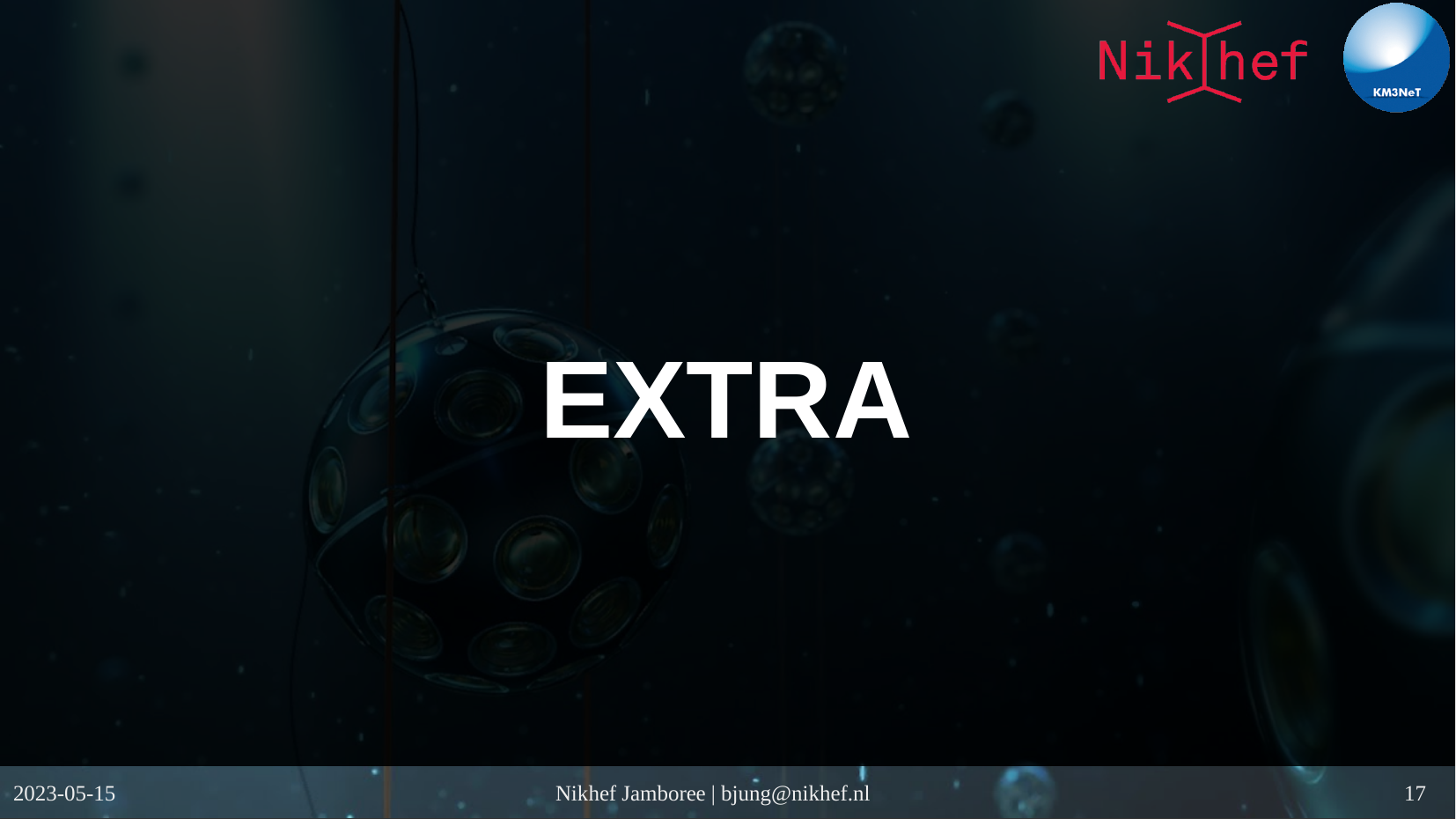

# EXTRA
Nikhef Jamboree | bjung@nikhef.nl
2023-05-15
17